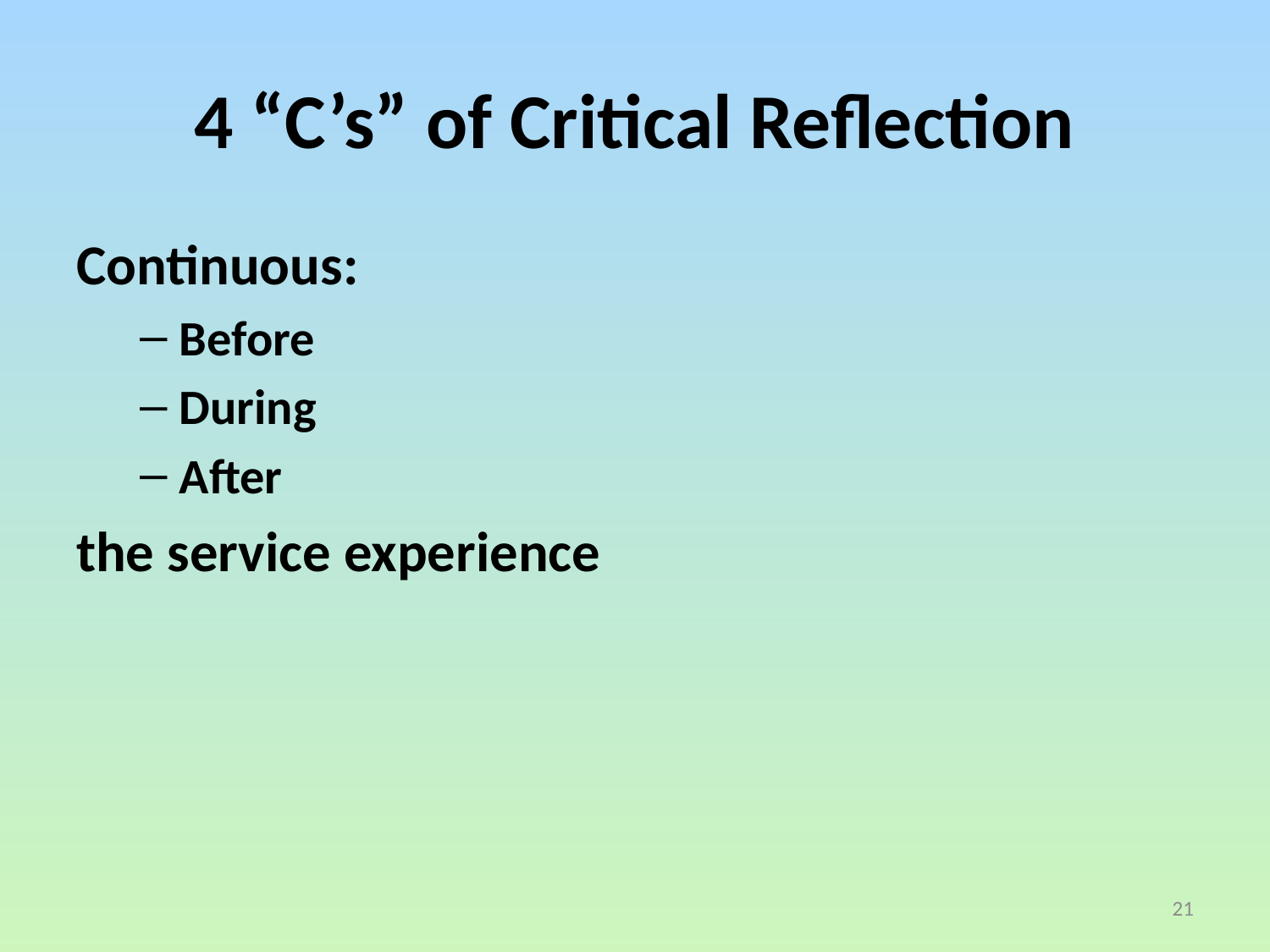

# 4 “C’s” of Critical Reflection
Continuous:
Before
During
After
the service experience
21